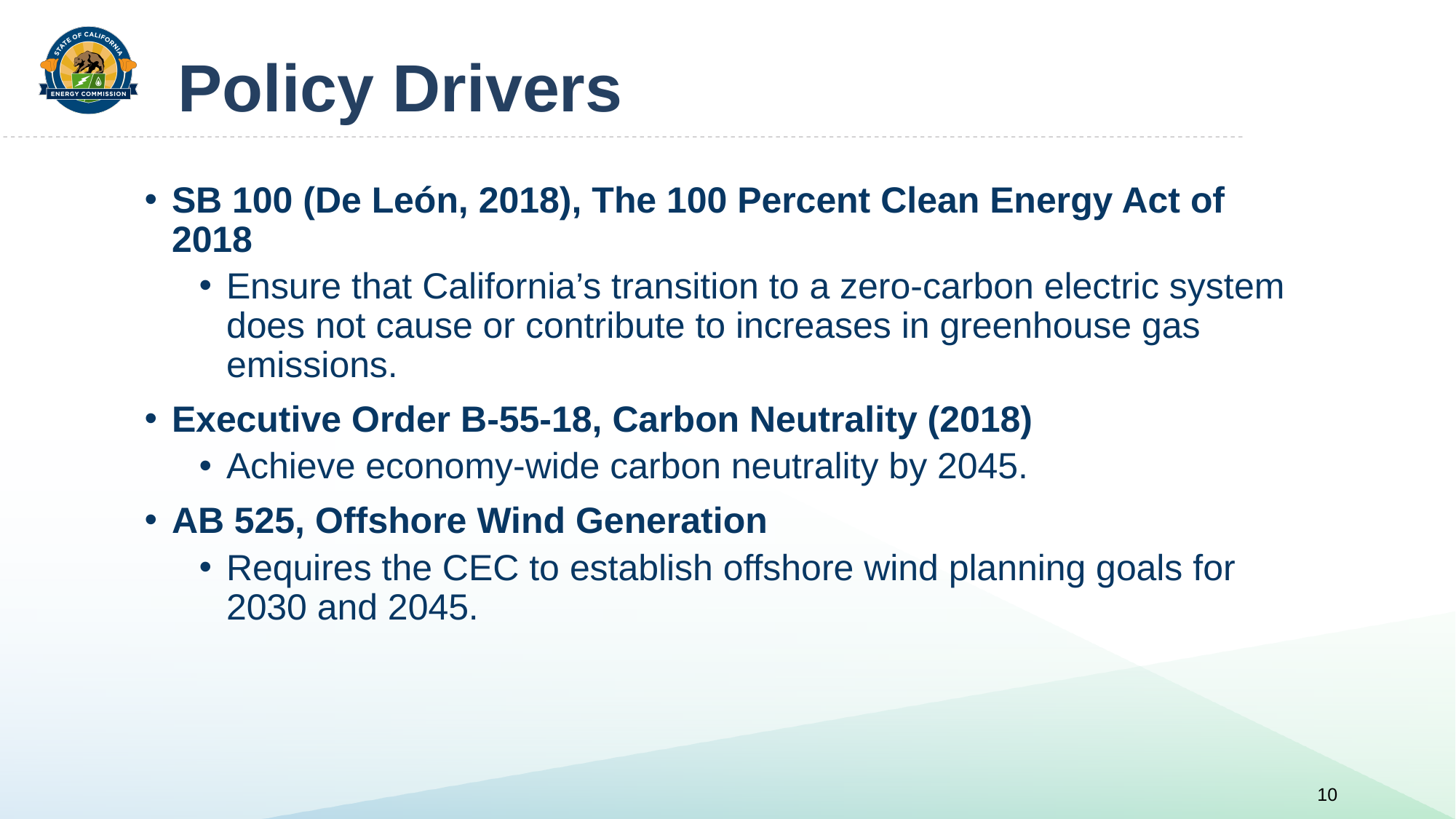

# Policy Drivers
SB 100 (De León, 2018), The 100 Percent Clean Energy Act of 2018​
Ensure that California’s transition to a zero-carbon electric system does not cause or contribute to increases in greenhouse gas emissions.​
Executive Order B-55-18, Carbon Neutrality (2018) ​
Achieve economy-wide carbon neutrality by 2045.
AB 525, Offshore Wind Generation
Requires the CEC to establish offshore wind planning goals for 2030 and 2045.​

10